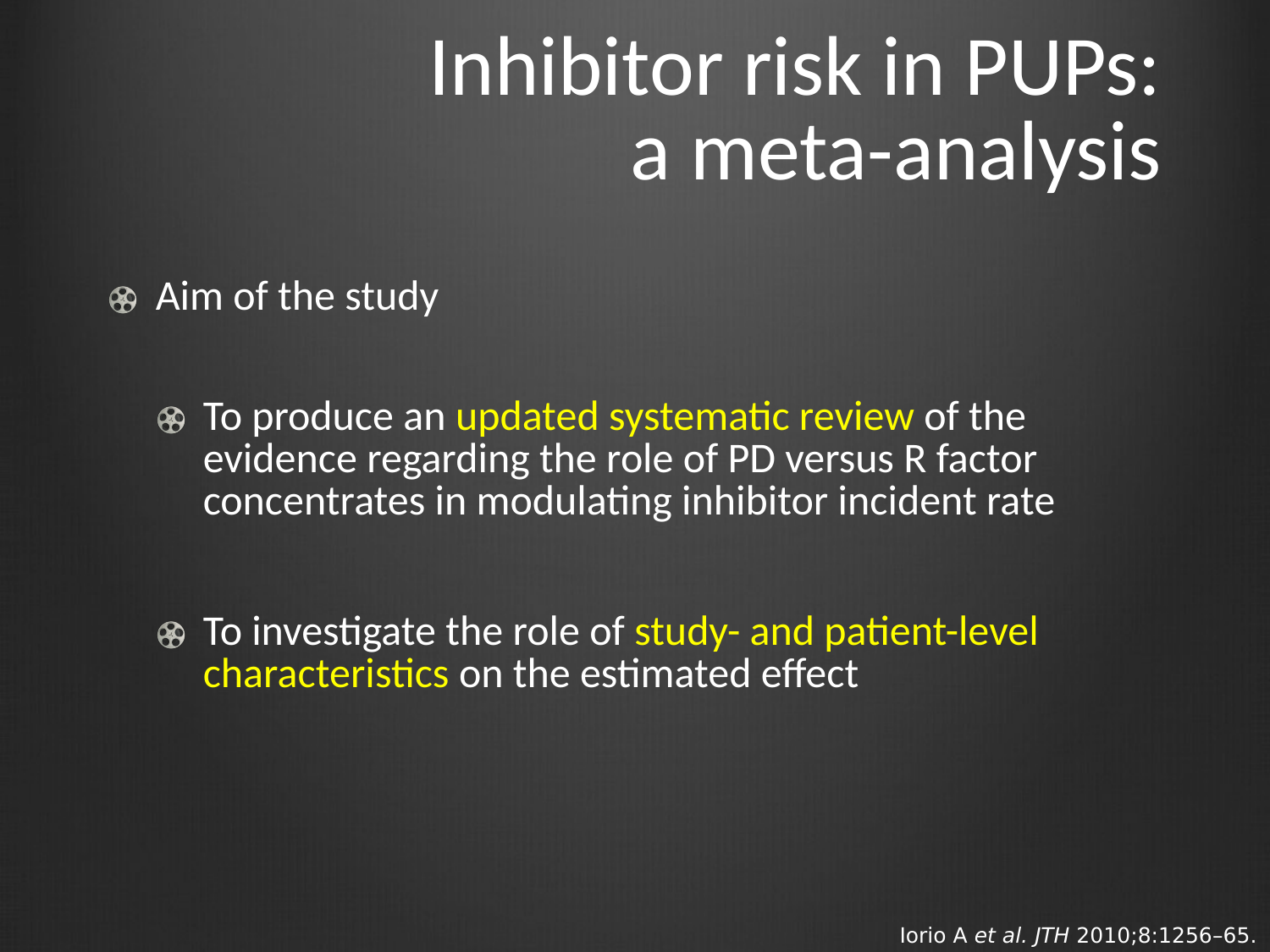

# Inhibitor risk in PUPs: a meta-analysis

Aim of the study

To produce an updated systematic review of the evidence regarding the role of PD versus R factor concentrates in modulating inhibitor incident rate

To investigate the role of study- and patient-level characteristics on the estimated effect

Iorio A et al. JTH 2010;8:1256–65.